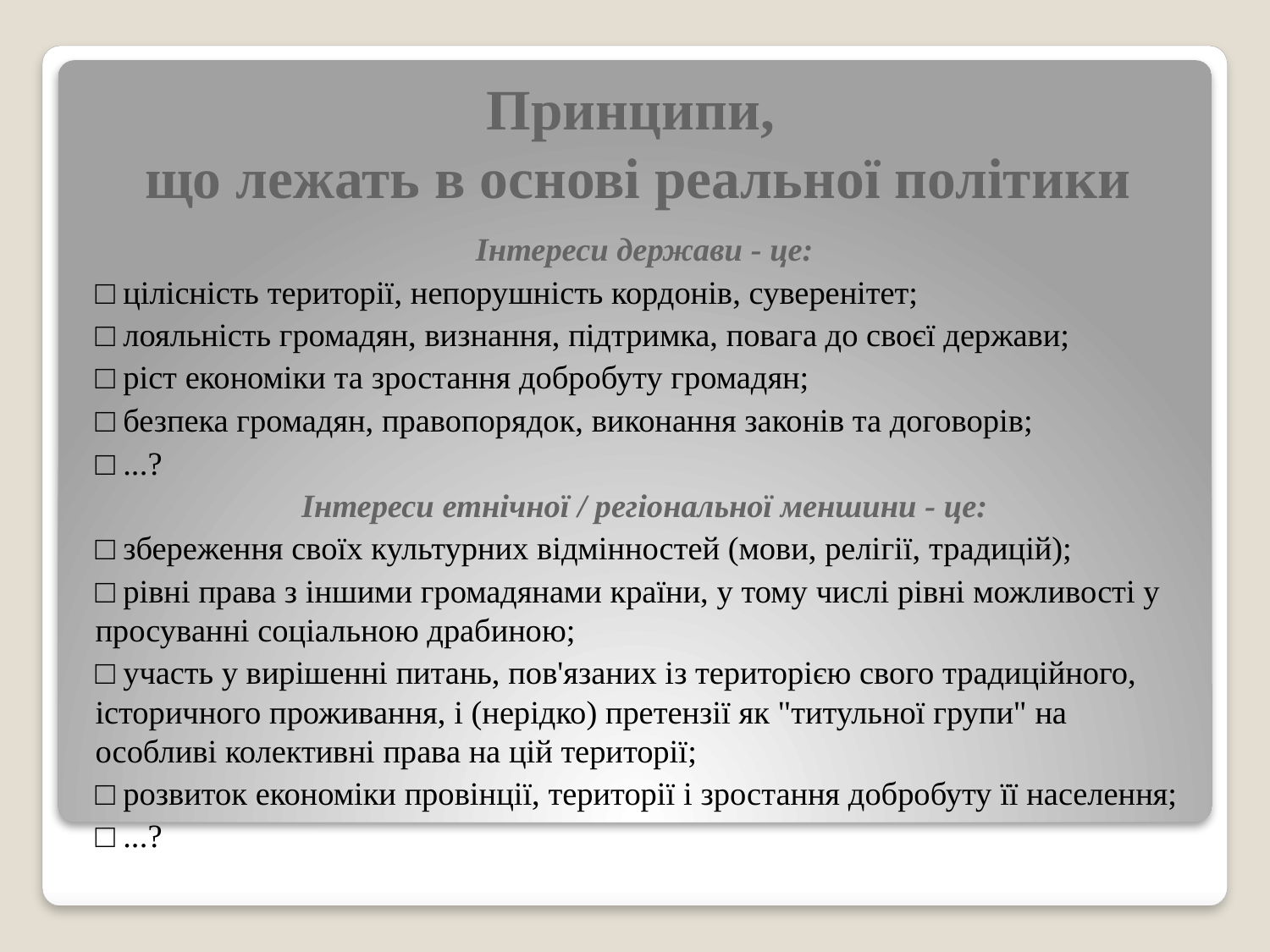

# Принципи, що лежать в основі реальної політики
Інтереси держави - це:
□ цілісність території, непорушність кордонів, суверенітет;
□ лояльність громадян, визнання, підтримка, повага до своєї держави;
□ ріст економіки та зростання добробуту громадян;
□ безпека громадян, правопорядок, виконання законів та договорів;
□ ...?
Інтереси етнічної / регіональної меншини - це:
□ збереження своїх культурних відмінностей (мови, релігії, традицій);
□ рівні права з іншими громадянами країни, у тому числі рівні можливості у просуванні соціальною драбиною;
□ участь у вирішенні питань, пов'язаних із територією свого традиційного, історичного проживання, і (нерідко) претензії як "титульної групи" на особливі колективні права на цій території;
□ розвиток економіки провінції, території і зростання добробуту її населення;
□ ...?